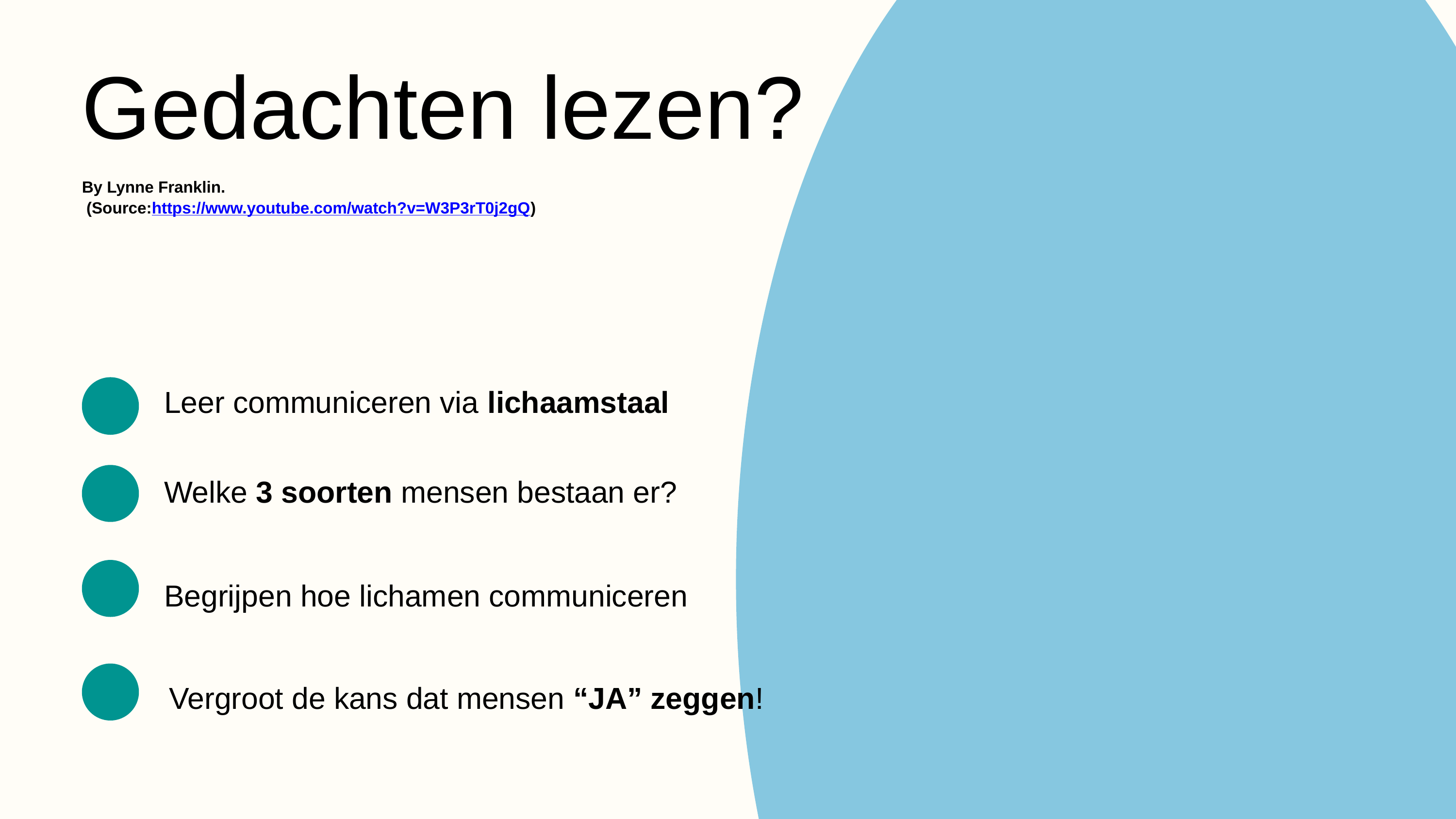

Gedachten lezen?
By Lynne Franklin.
 (Source:https://www.youtube.com/watch?v=W3P3rT0j2gQ)

Leer communiceren via lichaamstaal

Welke 3 soorten mensen bestaan er?

Begrijpen hoe lichamen communiceren

Vergroot de kans dat mensen “JA” zeggen!